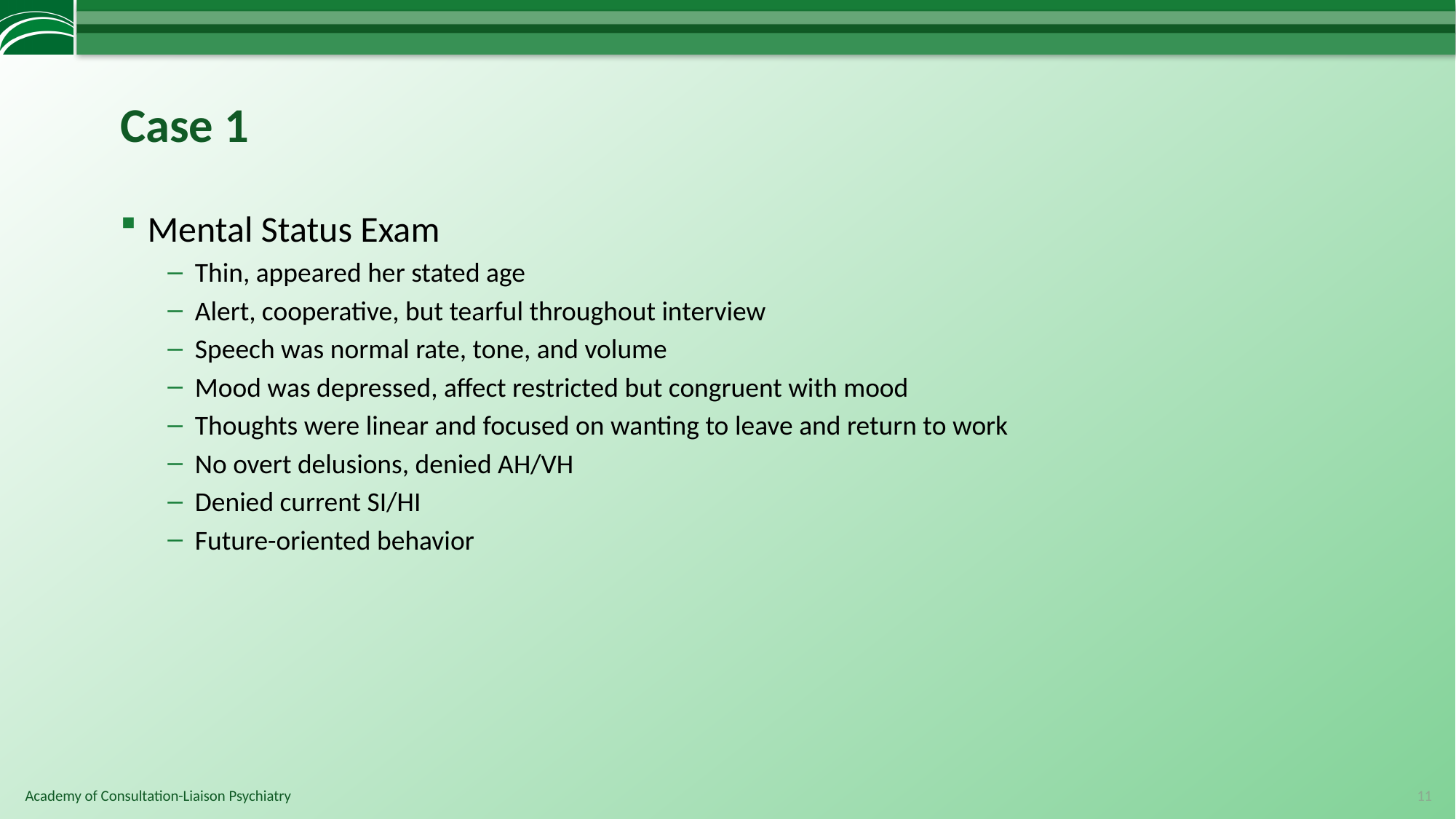

# Case 1
Mental Status Exam
Thin, appeared her stated age
Alert, cooperative, but tearful throughout interview
Speech was normal rate, tone, and volume
Mood was depressed, affect restricted but congruent with mood
Thoughts were linear and focused on wanting to leave and return to work
No overt delusions, denied AH/VH
Denied current SI/HI
Future-oriented behavior
11